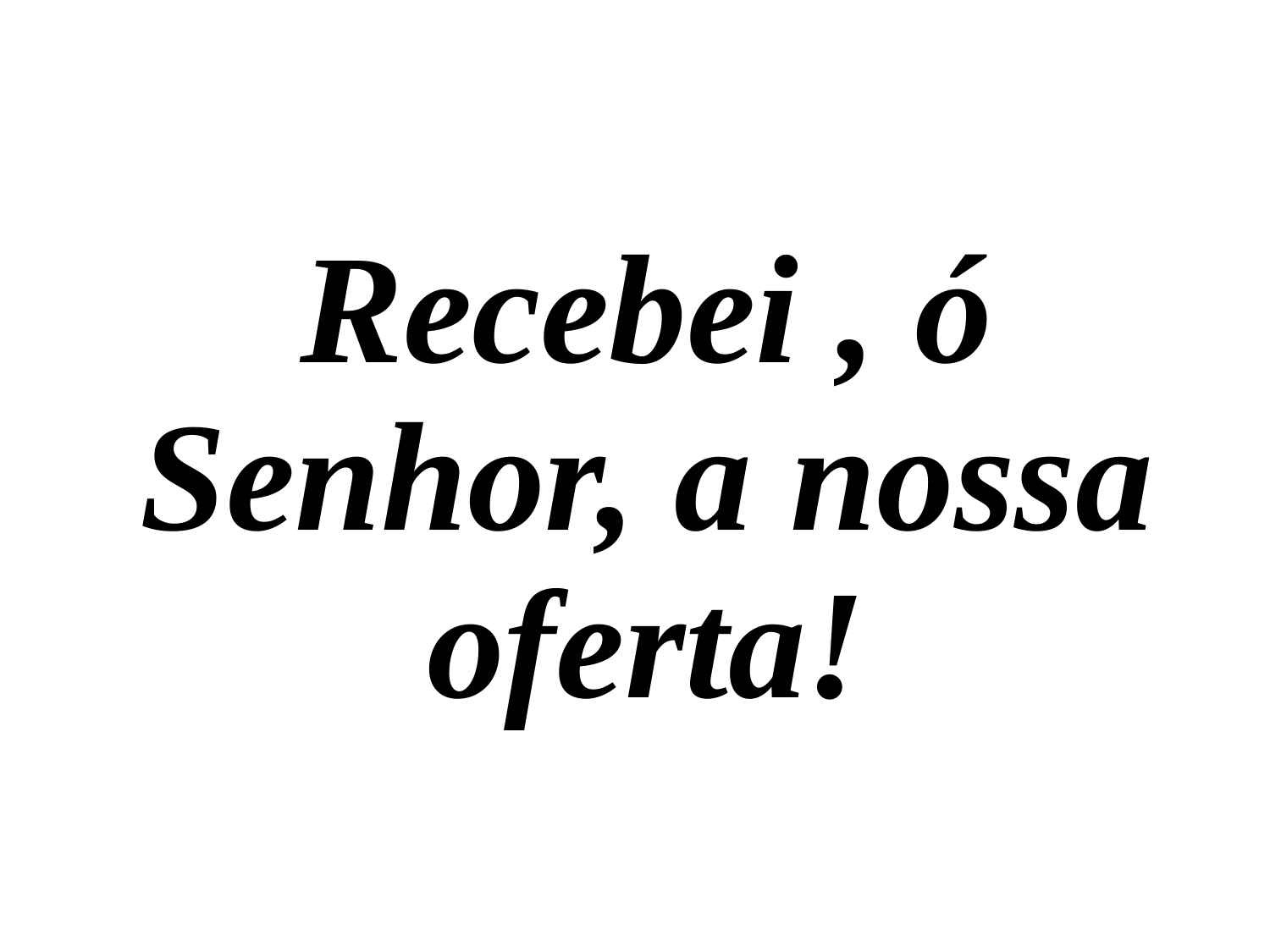

Recebei , ó Senhor, a nossa oferta!